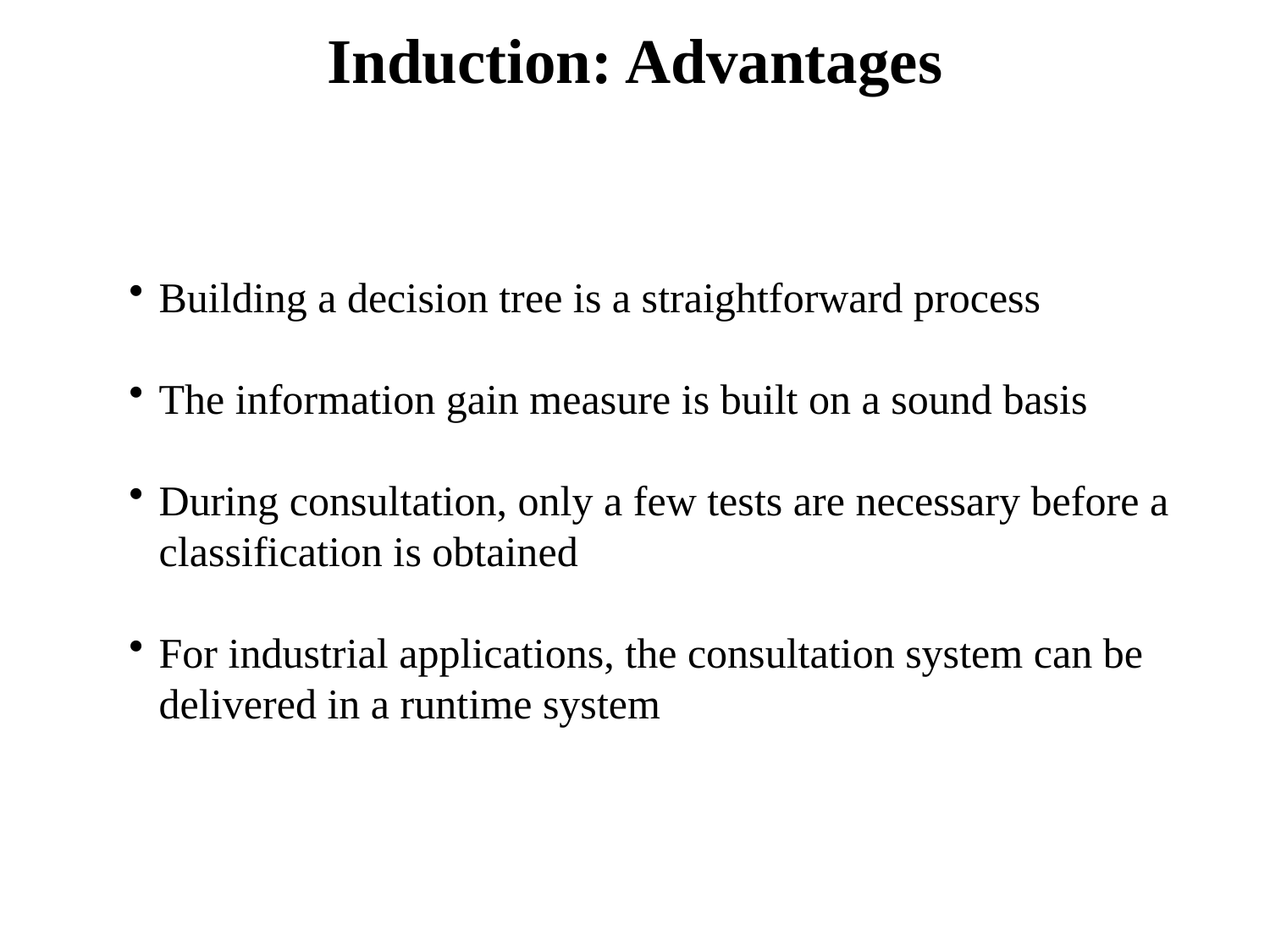

# Induction: Advantages
Building a decision tree is a straightforward process

The information gain measure is built on a sound basis

During consultation, only a few tests are necessary before a classification is obtained

For industrial applications, the consultation system can be delivered in a runtime system